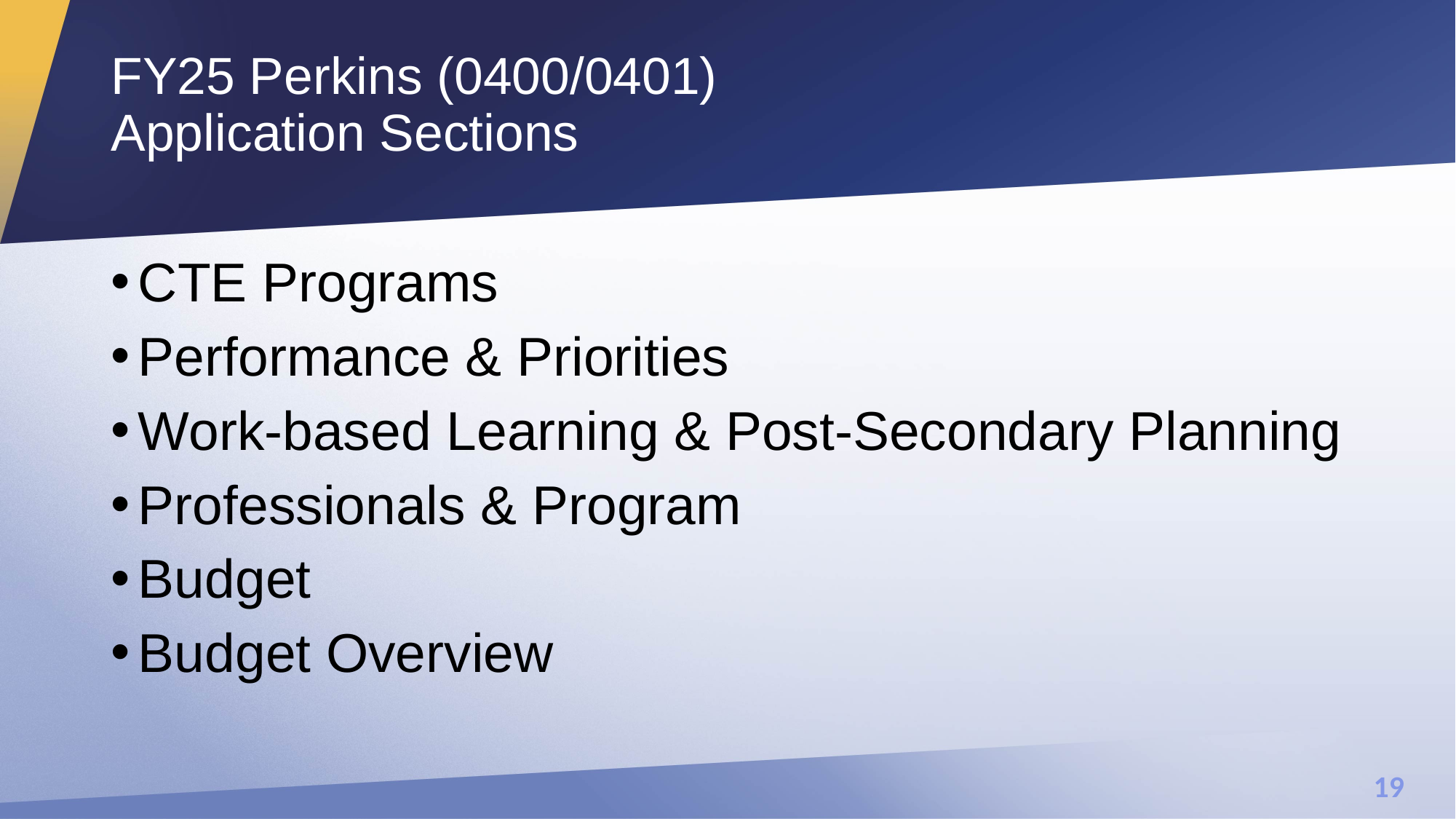

# FY25 Perkins (0400/0401) Application Sections
CTE Programs
Performance & Priorities
Work-based Learning & Post-Secondary Planning
Professionals & Program
Budget
Budget Overview